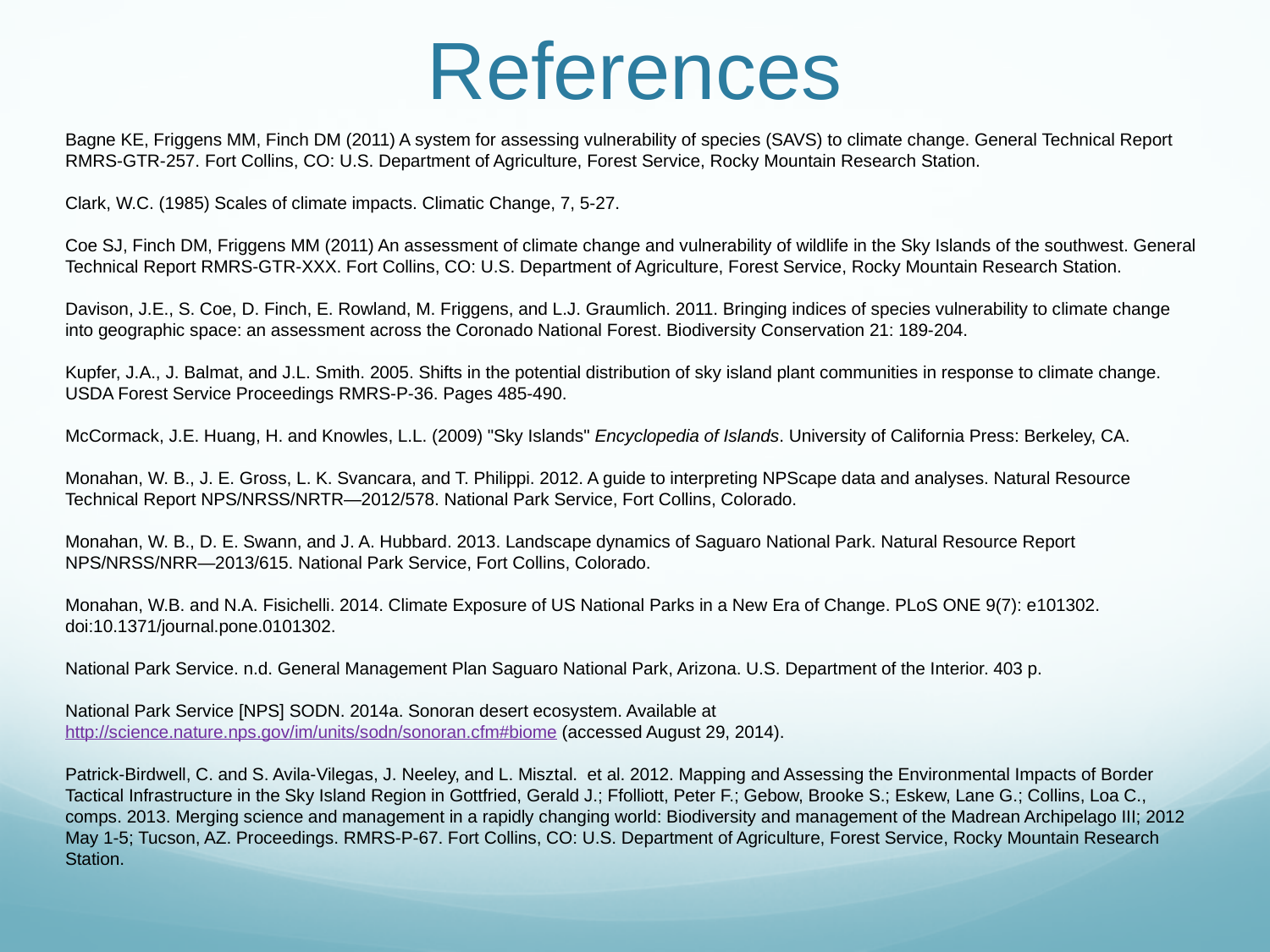

# References

Bagne KE, Friggens MM, Finch DM (2011) A system for assessing vulnerability of species (SAVS) to climate change. General Technical Report RMRS-GTR-257. Fort Collins, CO: U.S. Department of Agriculture, Forest Service, Rocky Mountain Research Station.

Clark, W.C. (1985) Scales of climate impacts. Climatic Change, 7, 5-27.

Coe SJ, Finch DM, Friggens MM (2011) An assessment of climate change and vulnerability of wildlife in the Sky Islands of the southwest. General Technical Report RMRS-GTR-XXX. Fort Collins, CO: U.S. Department of Agriculture, Forest Service, Rocky Mountain Research Station.

Davison, J.E., S. Coe, D. Finch, E. Rowland, M. Friggens, and L.J. Graumlich. 2011. Bringing indices of species vulnerability to climate change into geographic space: an assessment across the Coronado National Forest. Biodiversity Conservation 21: 189-204.

Kupfer, J.A., J. Balmat, and J.L. Smith. 2005. Shifts in the potential distribution of sky island plant communities in response to climate change. USDA Forest Service Proceedings RMRS-P-36. Pages 485-490.

McCormack, J.E. Huang, H. and Knowles, L.L. (2009) "Sky Islands" Encyclopedia of Islands. University of California Press: Berkeley, CA.

Monahan, W. B., J. E. Gross, L. K. Svancara, and T. Philippi. 2012. A guide to interpreting NPScape data and analyses. Natural Resource Technical Report NPS/NRSS/NRTR—2012/578. National Park Service, Fort Collins, Colorado.

Monahan, W. B., D. E. Swann, and J. A. Hubbard. 2013. Landscape dynamics of Saguaro Na­tional Park. Natural Resource Report NPS/NRSS/NRR—2013/615. National Park Service, Fort Collins, Colorado.

Monahan, W.B. and N.A. Fisichelli. 2014. Climate Exposure of US National Parks in a New Era of Change. PLoS ONE 9(7): e101302. doi:10.1371/journal.pone.0101302.

National Park Service. n.d. General Management Plan Saguaro National Park, Arizona. U.S. Department of the Interior. 403 p.

National Park Service [NPS] SODN. 2014a. Sonoran desert ecosystem. Available at http://science.nature.nps.gov/im/units/sodn/sonoran.cfm#biome (accessed August 29, 2014).

Patrick-Birdwell, C. and S. Avila-Vilegas, J. Neeley, and L. Misztal.  et al. 2012. Mapping and Assessing the Environmental Impacts of Border Tactical Infrastructure in the Sky Island Region in Gottfried, Gerald J.; Ffolliott, Peter F.; Gebow, Brooke S.; Eskew, Lane G.; Collins, Loa C., comps. 2013. Merging science and management in a rapidly changing world: Biodiversity and management of the Madrean Archipelago III; 2012 May 1-5; Tucson, AZ. Proceedings. RMRS-P-67. Fort Collins, CO: U.S. Department of Agriculture, Forest Service, Rocky Mountain Research Station.